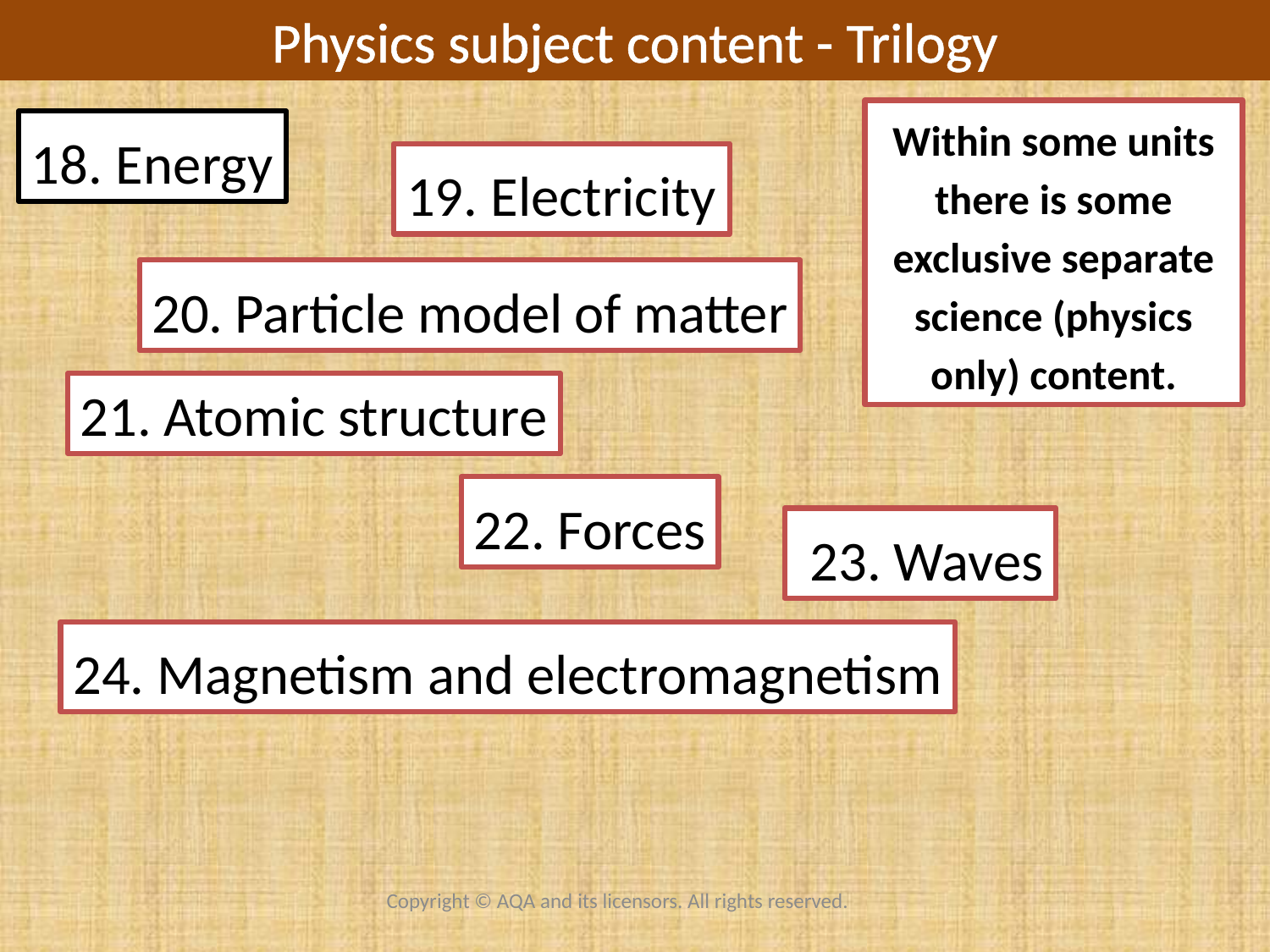

Physics subject content - Trilogy
Within some units there is some exclusive separate science (physics only) content.
18. Energy
19. Electricity
20. Particle model of matter
21. Atomic structure
22. Forces
 23. Waves
24. Magnetism and electromagnetism
Copyright © AQA and its licensors. All rights reserved.